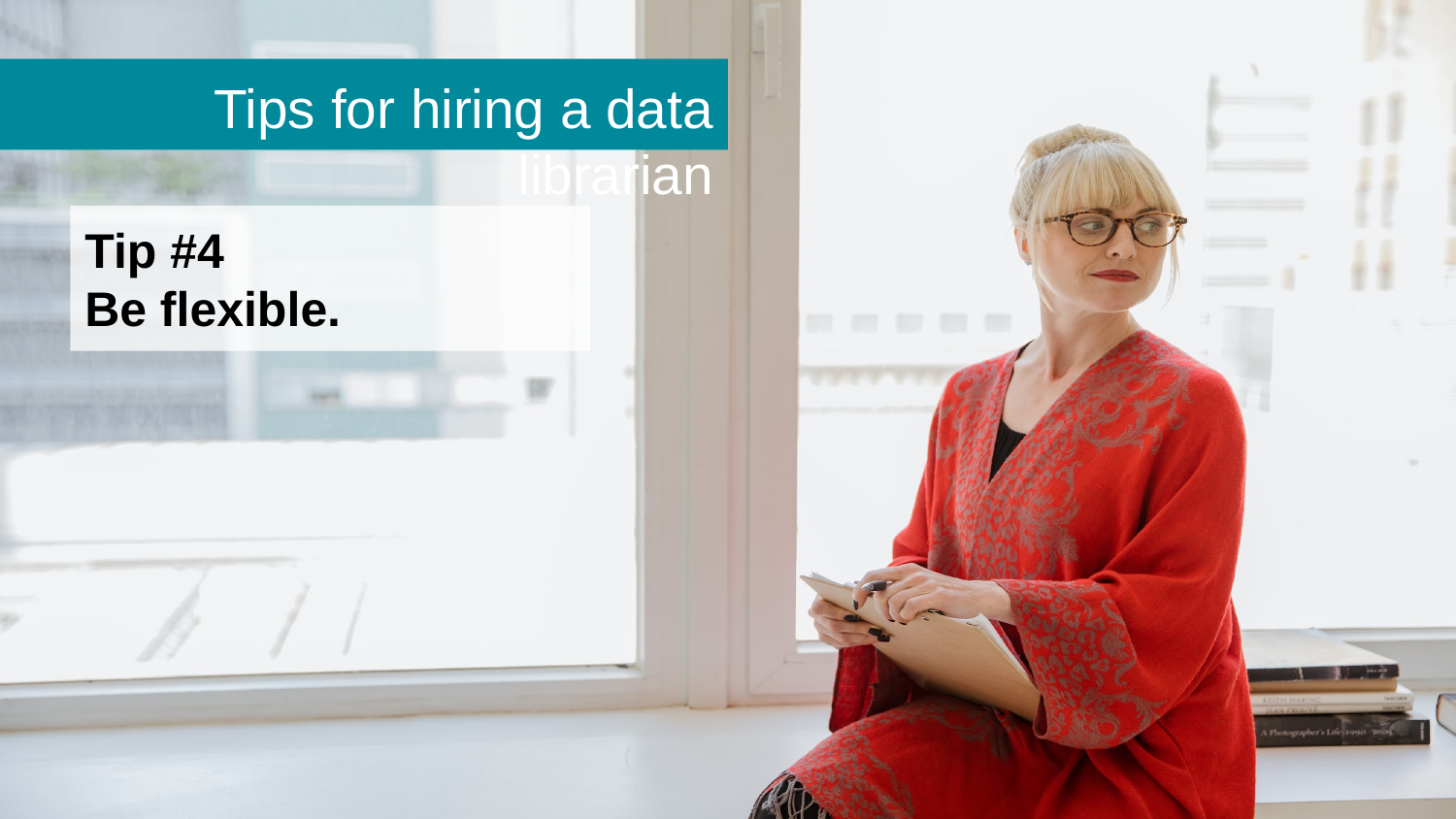

# Tips for hiring a data librarian
Tip #4
Be flexible.